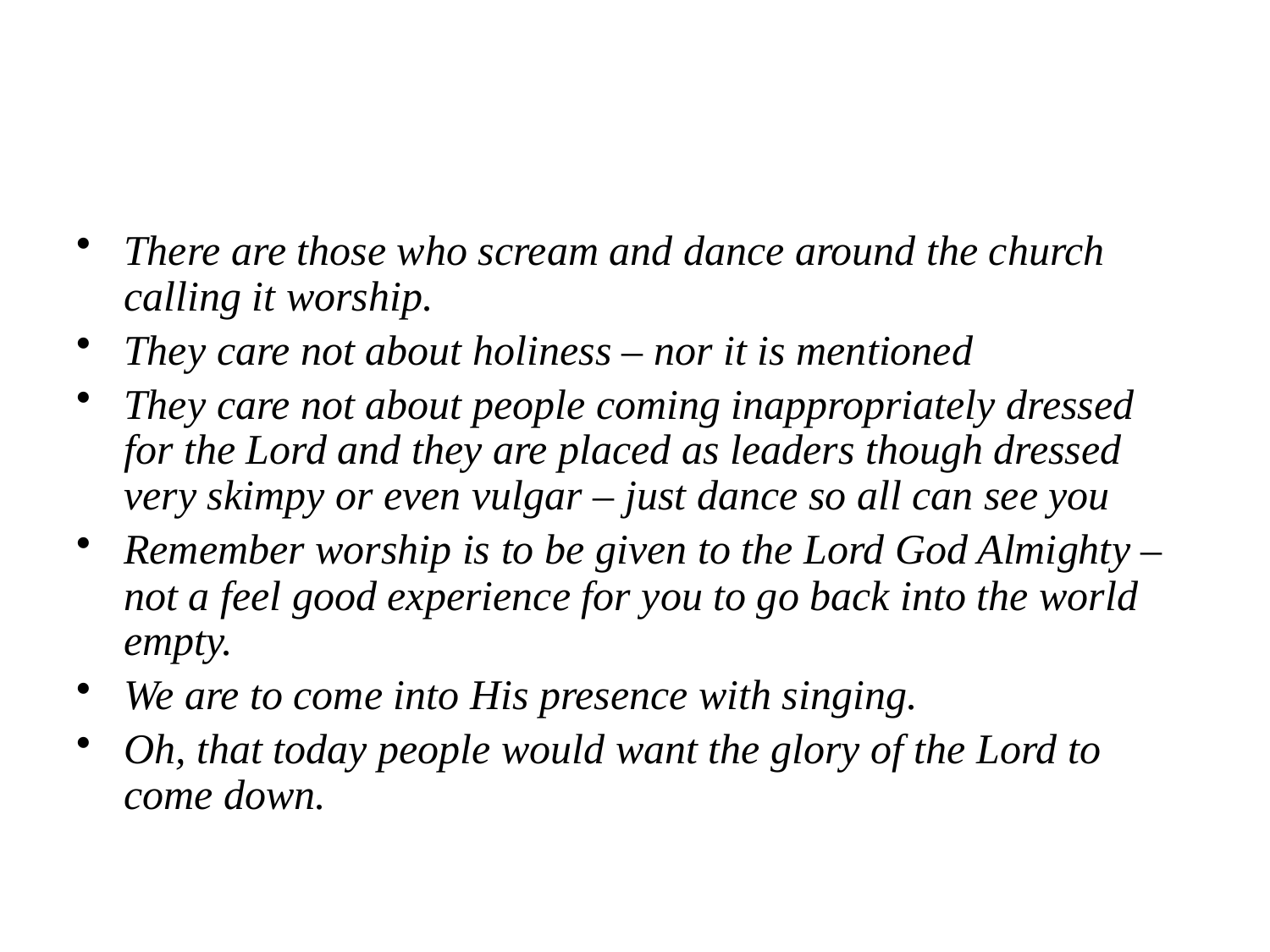

#
There are those who scream and dance around the church calling it worship.
They care not about holiness – nor it is mentioned
They care not about people coming inappropriately dressed for the Lord and they are placed as leaders though dressed very skimpy or even vulgar – just dance so all can see you
Remember worship is to be given to the Lord God Almighty – not a feel good experience for you to go back into the world empty.
We are to come into His presence with singing.
Oh, that today people would want the glory of the Lord to come down.